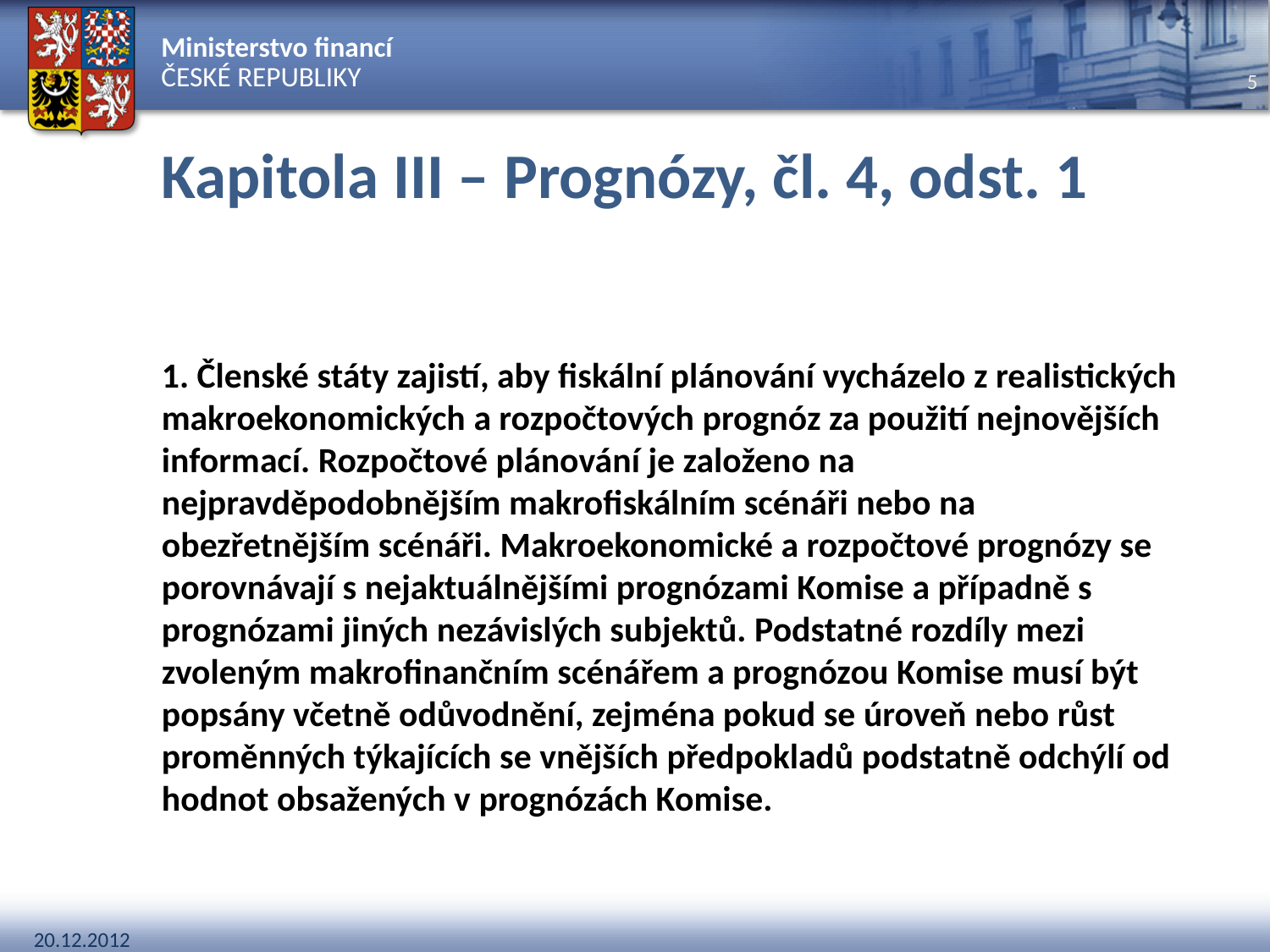

# Kapitola III – Prognózy, čl. 4, odst. 1
1. Členské státy zajistí, aby fiskální plánování vycházelo z realistických makroekonomických a rozpočtových prognóz za použití nejnovějších informací. Rozpočtové plánování je založeno na nejpravděpodobnějším makrofiskálním scénáři nebo na obezřetnějším scénáři. Makroekonomické a rozpočtové prognózy se porovnávají s nejaktuálnějšími prognózami Komise a případně s prognózami jiných nezávislých subjektů. Podstatné rozdíly mezi zvoleným makrofinančním scénářem a prognózou Komise musí být popsány včetně odůvodnění, zejména pokud se úroveň nebo růst proměnných týkajících se vnějších předpokladů podstatně odchýlí od hodnot obsažených v prognózách Komise.